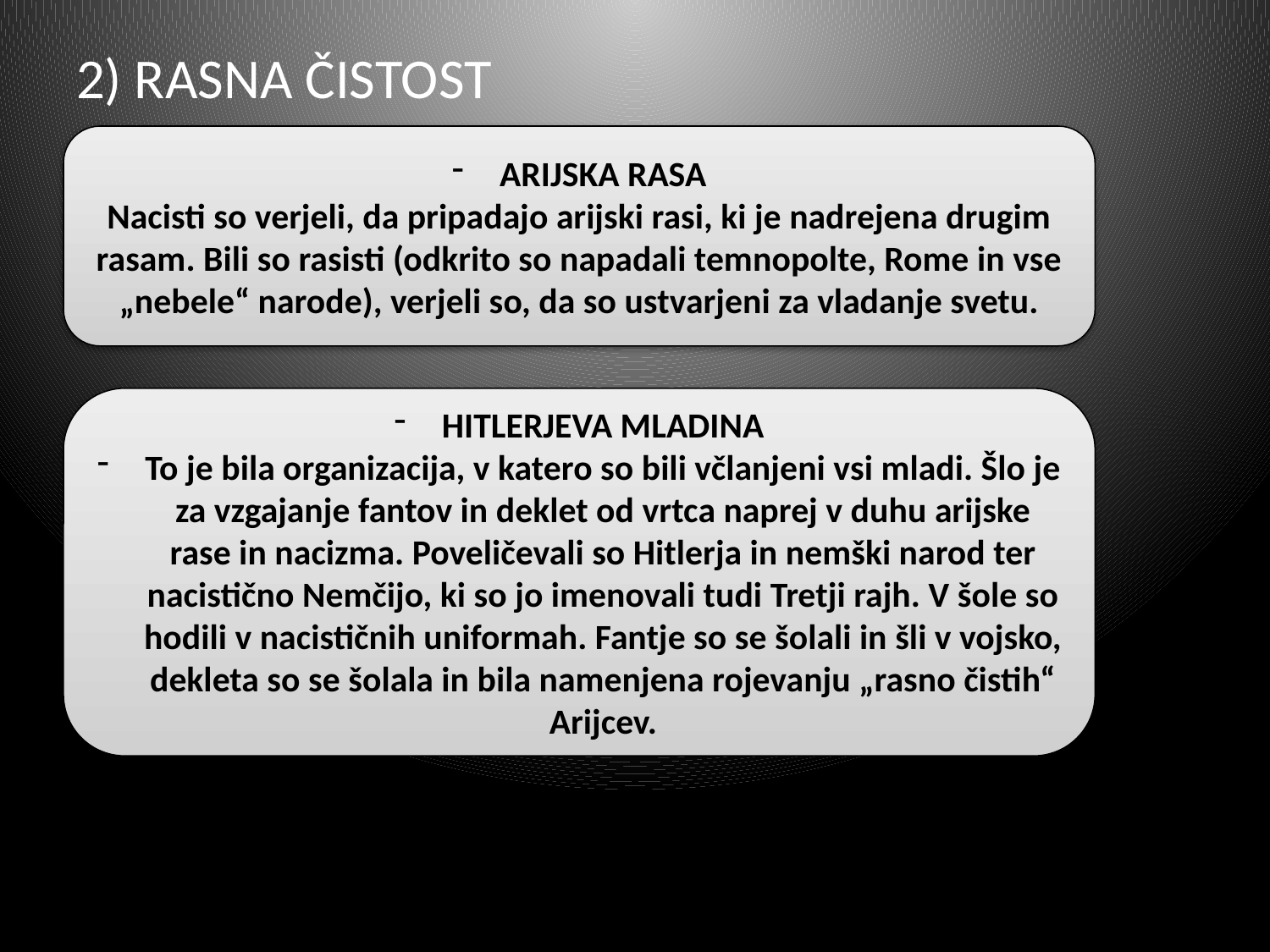

2) RASNA ČISTOST
ARIJSKA RASA
Nacisti so verjeli, da pripadajo arijski rasi, ki je nadrejena drugim rasam. Bili so rasisti (odkrito so napadali temnopolte, Rome in vse „nebele“ narode), verjeli so, da so ustvarjeni za vladanje svetu.
HITLERJEVA MLADINA
To je bila organizacija, v katero so bili včlanjeni vsi mladi. Šlo je za vzgajanje fantov in deklet od vrtca naprej v duhu arijske rase in nacizma. Poveličevali so Hitlerja in nemški narod ter nacistično Nemčijo, ki so jo imenovali tudi Tretji rajh. V šole so hodili v nacističnih uniformah. Fantje so se šolali in šli v vojsko, dekleta so se šolala in bila namenjena rojevanju „rasno čistih“ Arijcev.